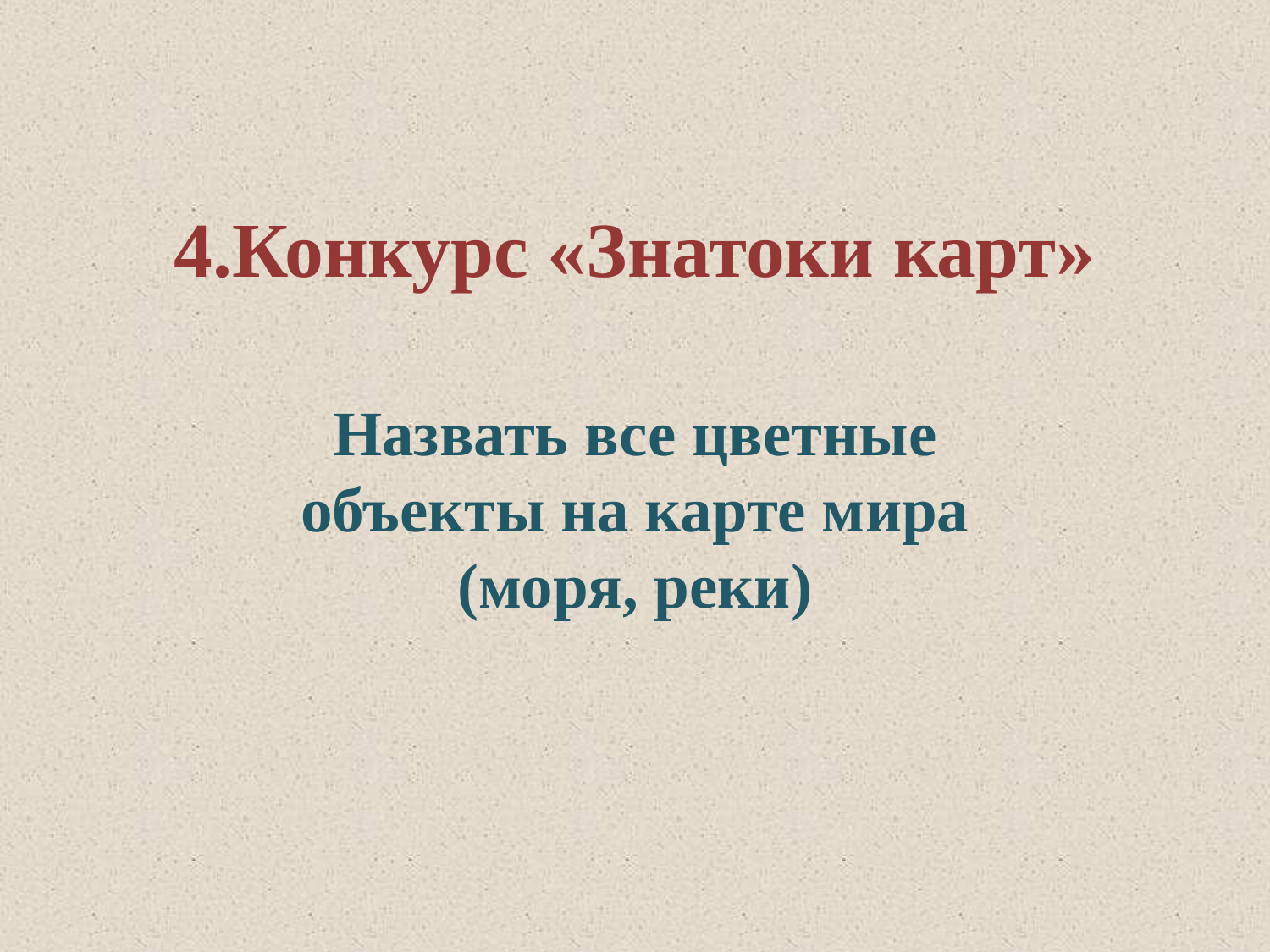

# 4.Конкурс «Знатоки карт»
Назвать все цветные объекты на карте мира (моря, реки)